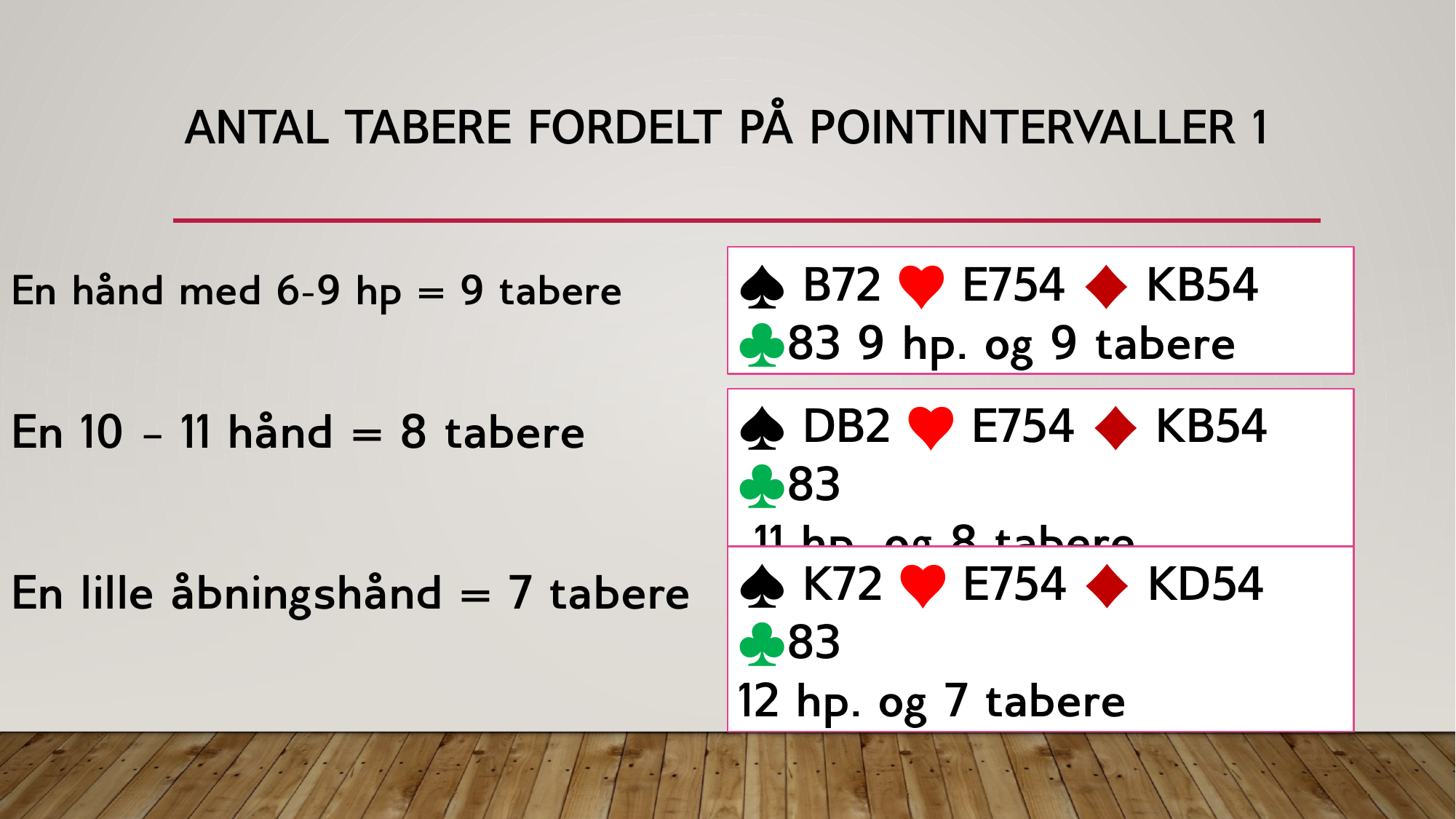

# Antal tabere fordelt på pointintervaller 1
En hånd med 6-9 hp = 9 tabere

En 10 – 11 hånd = 8 tabere

En lille åbningshånd = 7 tabere
♠︎ B72 ♥︎ E754 ♦︎ KB54 ♣︎83 9 hp. og 9 tabere
♠︎ DB2 ♥︎ E754 ♦︎ KB54 ♣︎83
 11 hp. og 8 tabere
♠︎ K72 ♥︎ E754 ♦︎ KD54 ♣︎83
12 hp. og 7 tabere